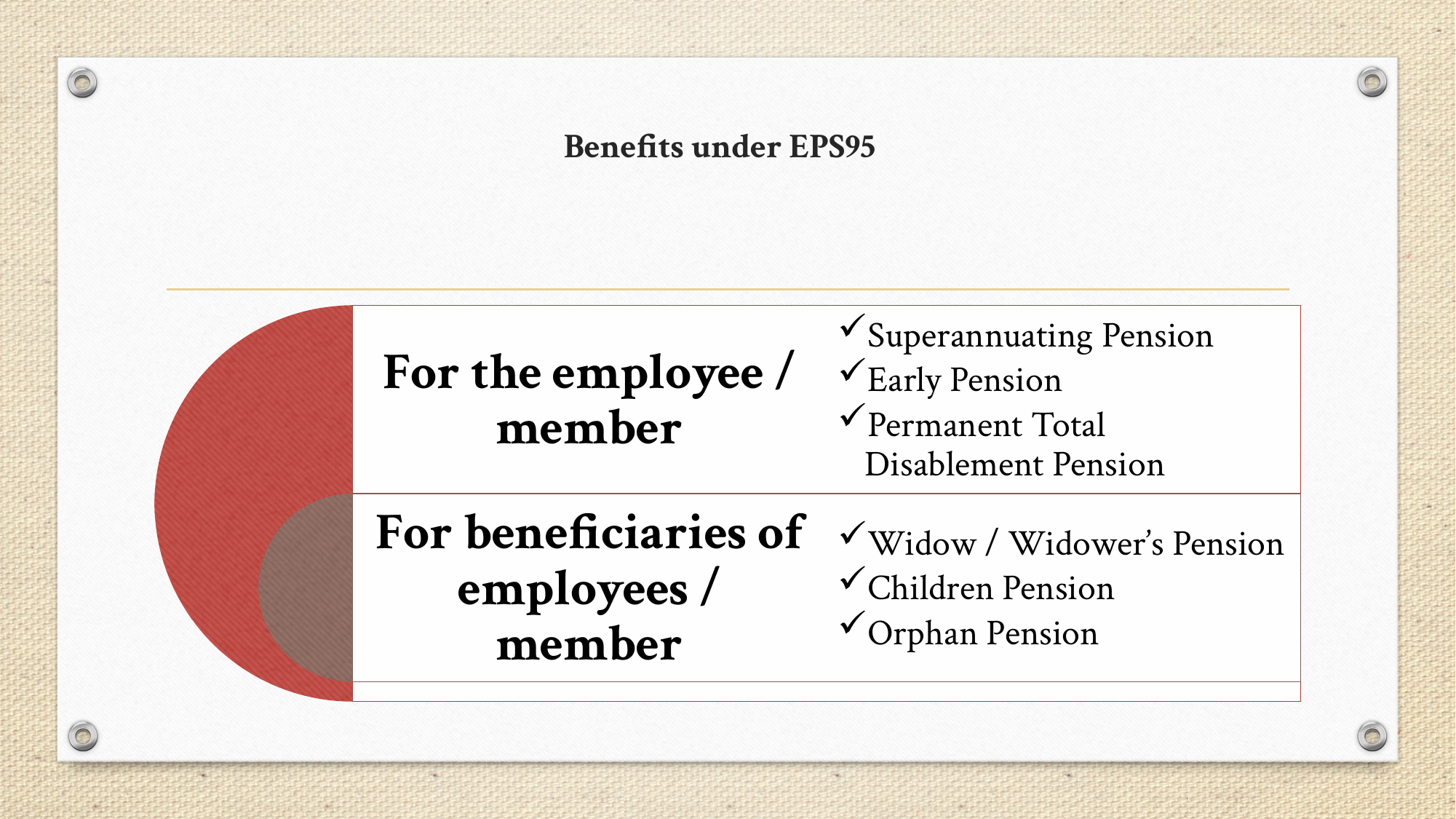

# Benefits under EPS95
For the employee / member
For beneficiaries of employees / member
Superannuating Pension
Early Pension
Permanent Total Disablement Pension
Widow / Widower’s Pension
Children Pension
Orphan Pension